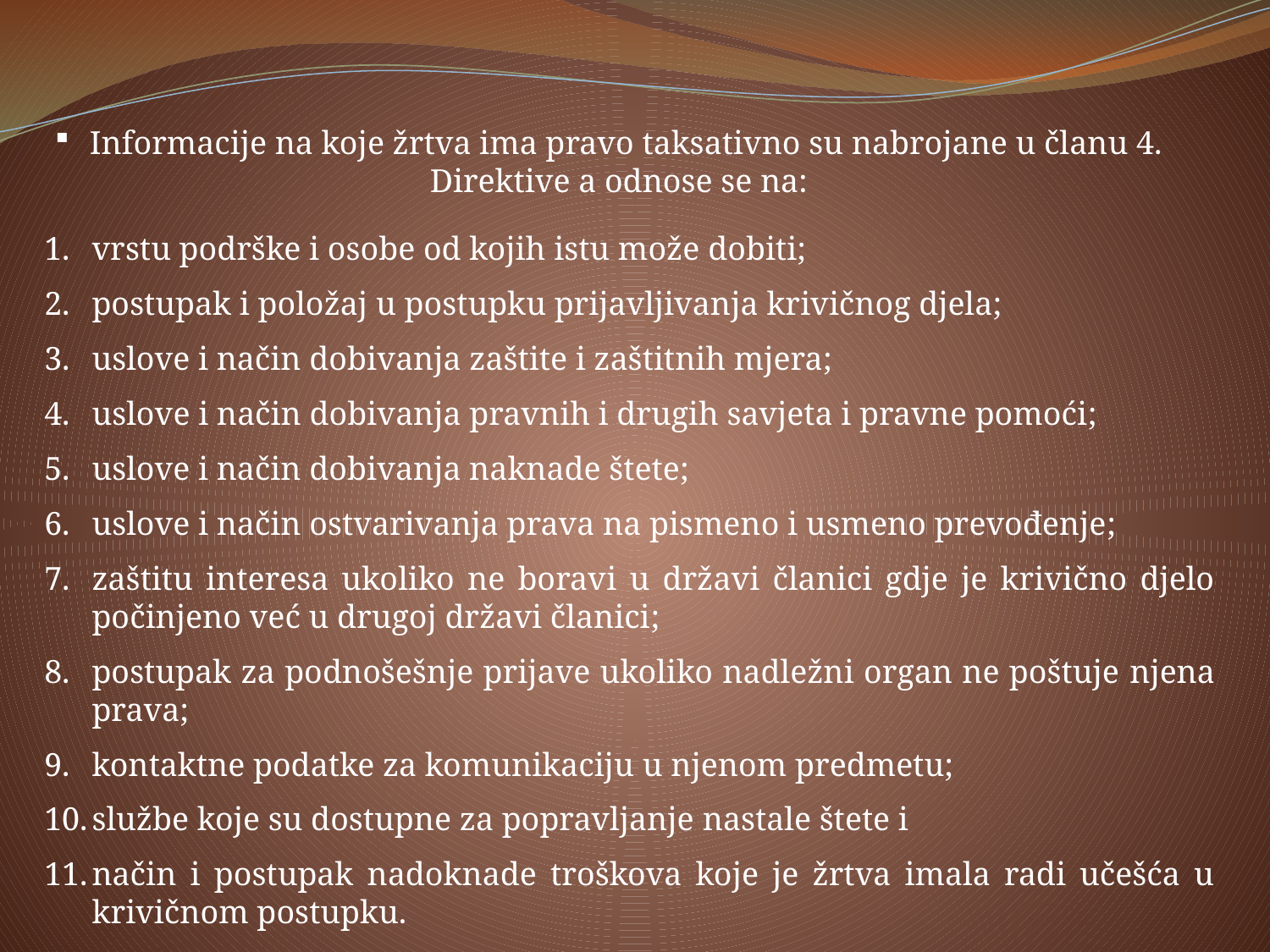

Informacije na koje žrtva ima pravo taksativno su nabrojane u članu 4.  Direktive a odnose se na:
vrstu podrške i osobe od kojih istu može dobiti;

postupak i položaj u postupku prijavljivanja krivičnog djela;

uslove i način dobivanja zaštite i zaštitnih mjera;

uslove i način dobivanja pravnih i drugih savjeta i pravne pomoći;

uslove i način dobivanja naknade štete;

uslove i način ostvarivanja prava na pismeno i usmeno prevođenje;

zaštitu interesa ukoliko ne boravi u državi članici gdje je krivično djelo počinjeno već u drugoj državi članici;

postupak za podnošešnje prijave ukoliko nadležni organ ne poštuje njena prava;

kontaktne podatke za komunikaciju u njenom predmetu;

službe koje su dostupne za popravljanje nastale štete i

način i postupak nadoknade troškova koje je žrtva imala radi učešća u krivičnom postupku.